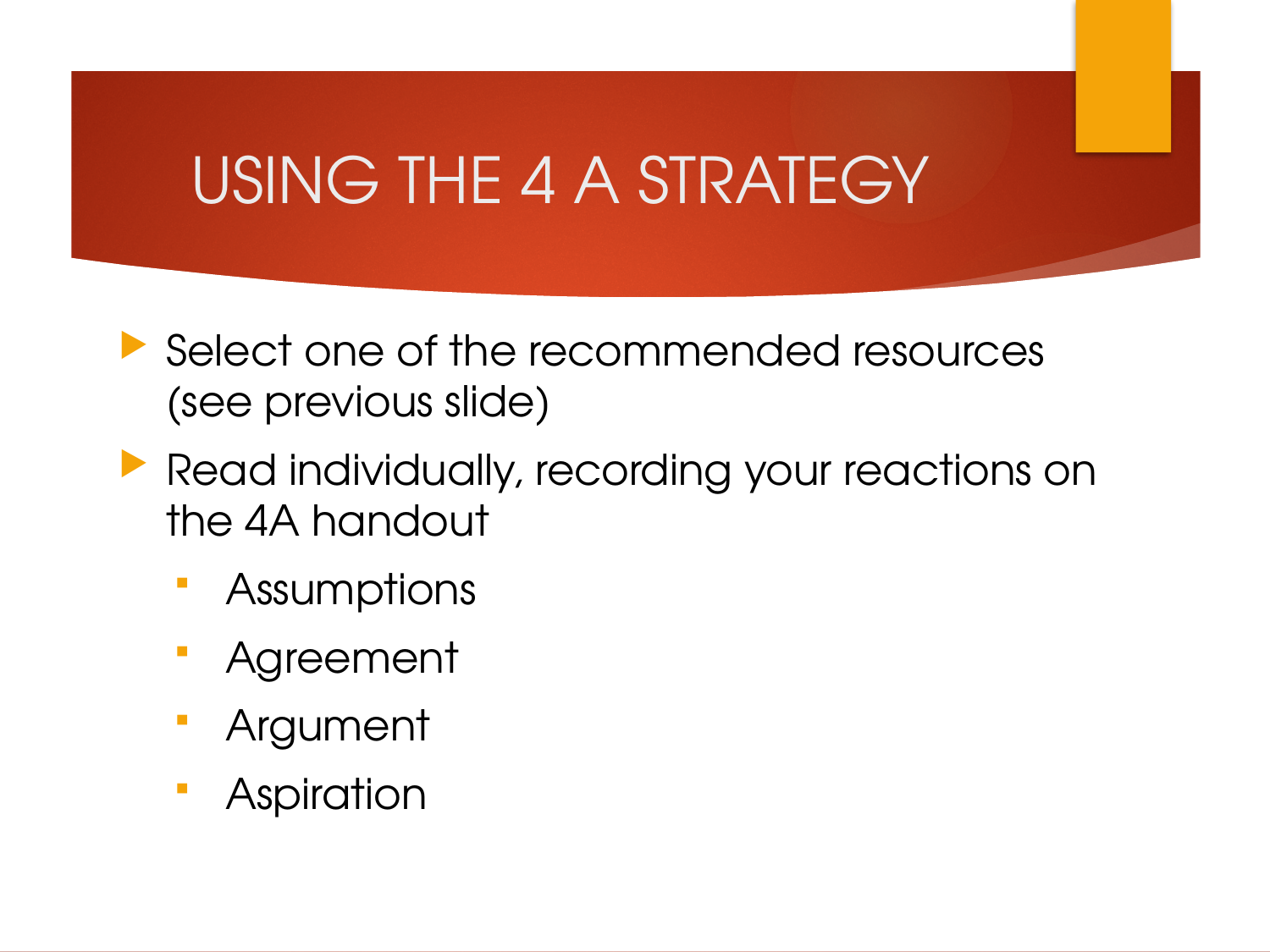

# USING THE 4 A STRATEGY
Select one of the recommended resources (see previous slide)
Read individually, recording your reactions on the 4A handout
 Assumptions
 Agreement
 Argument
 Aspiration